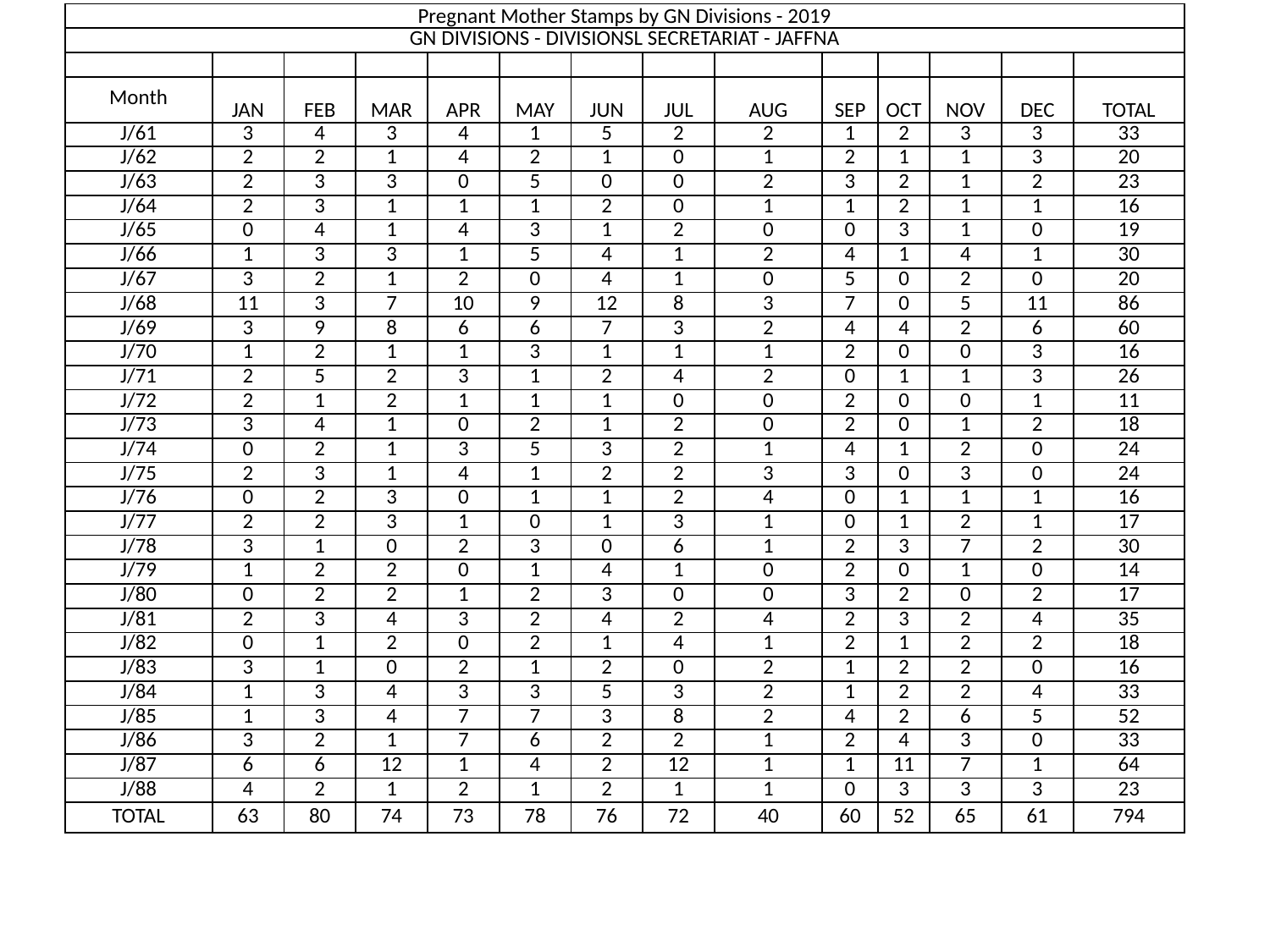

| Pregnant Mother Stamps by GN Divisions - 2019 |  |  |  |  |  |  |  |  |  |  |  |  |  |
| --- | --- | --- | --- | --- | --- | --- | --- | --- | --- | --- | --- | --- | --- |
| GN DIVISIONS - DIVISIONSL SECRETARIAT - JAFFNA |  |  |  |  |  |  |  |  |  |  |  |  |  |
|  |  |  |  |  |  |  |  |  |  |  |  |  |  |
| Month | JAN | FEB | MAR | APR | MAY | JUN | JUL | AUG | SEP | OCT | NOV | DEC | TOTAL |
| J/61 | 3 | 4 | 3 | 4 | 1 | 5 | 2 | 2 | 1 | 2 | 3 | 3 | 33 |
| J/62 | 2 | 2 | 1 | 4 | 2 | 1 | 0 | 1 | 2 | 1 | 1 | 3 | 20 |
| J/63 | 2 | 3 | 3 | 0 | 5 | 0 | 0 | 2 | 3 | 2 | 1 | 2 | 23 |
| J/64 | 2 | 3 | 1 | 1 | 1 | 2 | 0 | 1 | 1 | 2 | 1 | 1 | 16 |
| J/65 | 0 | 4 | 1 | 4 | 3 | 1 | 2 | 0 | 0 | 3 | 1 | 0 | 19 |
| J/66 | 1 | 3 | 3 | 1 | 5 | 4 | 1 | 2 | 4 | 1 | 4 | 1 | 30 |
| J/67 | 3 | 2 | 1 | 2 | 0 | 4 | 1 | 0 | 5 | 0 | 2 | 0 | 20 |
| J/68 | 11 | 3 | 7 | 10 | 9 | 12 | 8 | 3 | 7 | 0 | 5 | 11 | 86 |
| J/69 | 3 | 9 | 8 | 6 | 6 | 7 | 3 | 2 | 4 | 4 | 2 | 6 | 60 |
| J/70 | 1 | 2 | 1 | 1 | 3 | 1 | 1 | 1 | 2 | 0 | 0 | 3 | 16 |
| J/71 | 2 | 5 | 2 | 3 | 1 | 2 | 4 | 2 | 0 | 1 | 1 | 3 | 26 |
| J/72 | 2 | 1 | 2 | 1 | 1 | 1 | 0 | 0 | 2 | 0 | 0 | 1 | 11 |
| J/73 | 3 | 4 | 1 | 0 | 2 | 1 | 2 | 0 | 2 | 0 | 1 | 2 | 18 |
| J/74 | 0 | 2 | 1 | 3 | 5 | 3 | 2 | 1 | 4 | 1 | 2 | 0 | 24 |
| J/75 | 2 | 3 | 1 | 4 | 1 | 2 | 2 | 3 | 3 | 0 | 3 | 0 | 24 |
| J/76 | 0 | 2 | 3 | 0 | 1 | 1 | 2 | 4 | 0 | 1 | 1 | 1 | 16 |
| J/77 | 2 | 2 | 3 | 1 | 0 | 1 | 3 | 1 | 0 | 1 | 2 | 1 | 17 |
| J/78 | 3 | 1 | 0 | 2 | 3 | 0 | 6 | 1 | 2 | 3 | 7 | 2 | 30 |
| J/79 | 1 | 2 | 2 | 0 | 1 | 4 | 1 | 0 | 2 | 0 | 1 | 0 | 14 |
| J/80 | 0 | 2 | 2 | 1 | 2 | 3 | 0 | 0 | 3 | 2 | 0 | 2 | 17 |
| J/81 | 2 | 3 | 4 | 3 | 2 | 4 | 2 | 4 | 2 | 3 | 2 | 4 | 35 |
| J/82 | 0 | 1 | 2 | 0 | 2 | 1 | 4 | 1 | 2 | 1 | 2 | 2 | 18 |
| J/83 | 3 | 1 | 0 | 2 | 1 | 2 | 0 | 2 | 1 | 2 | 2 | 0 | 16 |
| J/84 | 1 | 3 | 4 | 3 | 3 | 5 | 3 | 2 | 1 | 2 | 2 | 4 | 33 |
| J/85 | 1 | 3 | 4 | 7 | 7 | 3 | 8 | 2 | 4 | 2 | 6 | 5 | 52 |
| J/86 | 3 | 2 | 1 | 7 | 6 | 2 | 2 | 1 | 2 | 4 | 3 | 0 | 33 |
| J/87 | 6 | 6 | 12 | 1 | 4 | 2 | 12 | 1 | 1 | 11 | 7 | 1 | 64 |
| J/88 | 4 | 2 | 1 | 2 | 1 | 2 | 1 | 1 | 0 | 3 | 3 | 3 | 23 |
| TOTAL | 63 | 80 | 74 | 73 | 78 | 76 | 72 | 40 | 60 | 52 | 65 | 61 | 794 |